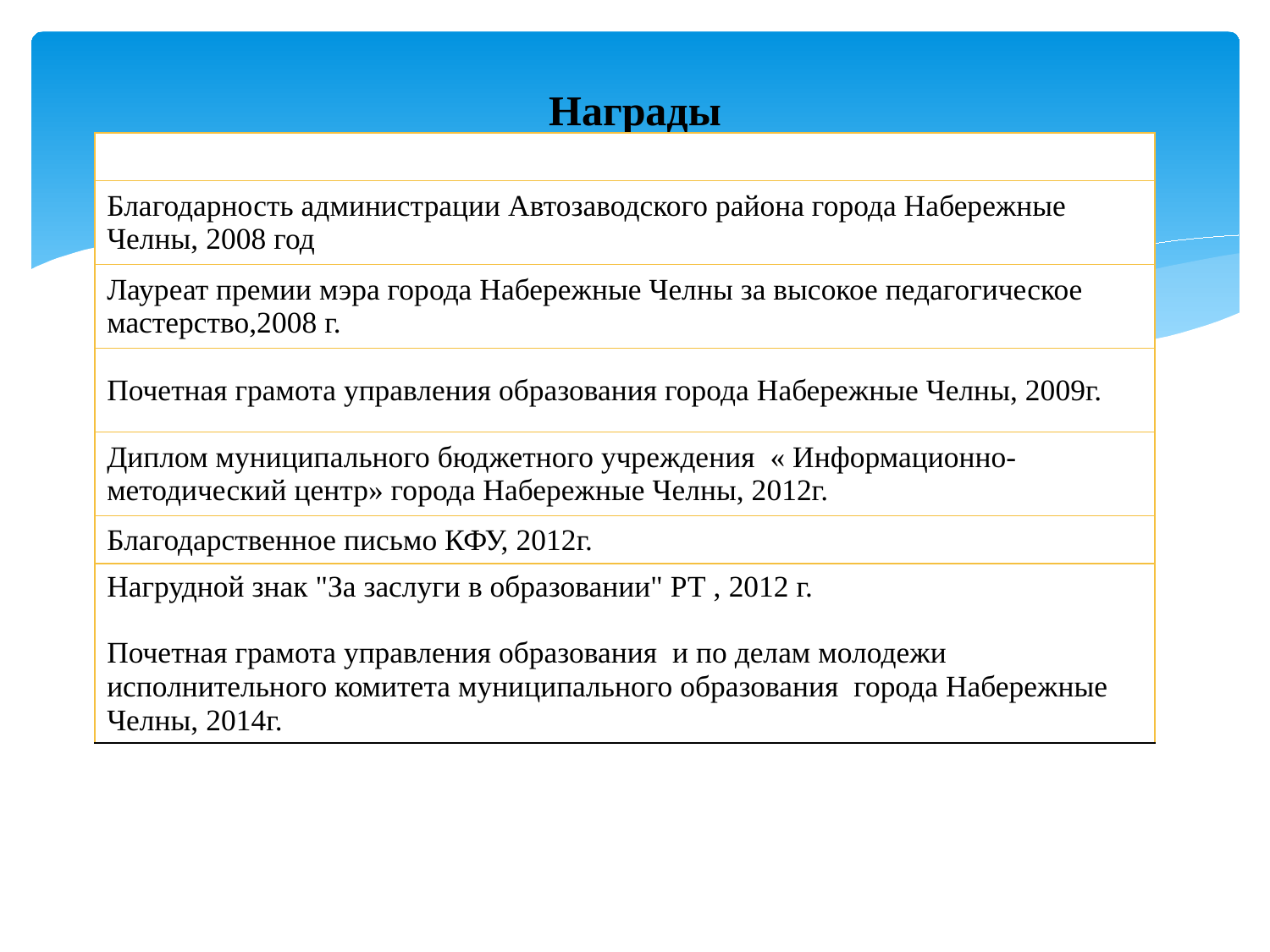

# Награды
|  |
| --- |
| Благодарность администрации Автозаводского района города Набережные Челны, 2008 год |
| Лауреат премии мэра города Набережные Челны за высокое педагогическое мастерство,2008 г. |
| Почетная грамота управления образования города Набережные Челны, 2009г. |
| Диплом муниципального бюджетного учреждения « Информационно-методический центр» города Набережные Челны, 2012г. |
| Благодарственное письмо КФУ, 2012г. |
| Нагрудной знак "За заслуги в образовании" РТ , 2012 г. Почетная грамота управления образования и по делам молодежи исполнительного комитета муниципального образования города Набережные Челны, 2014г. |